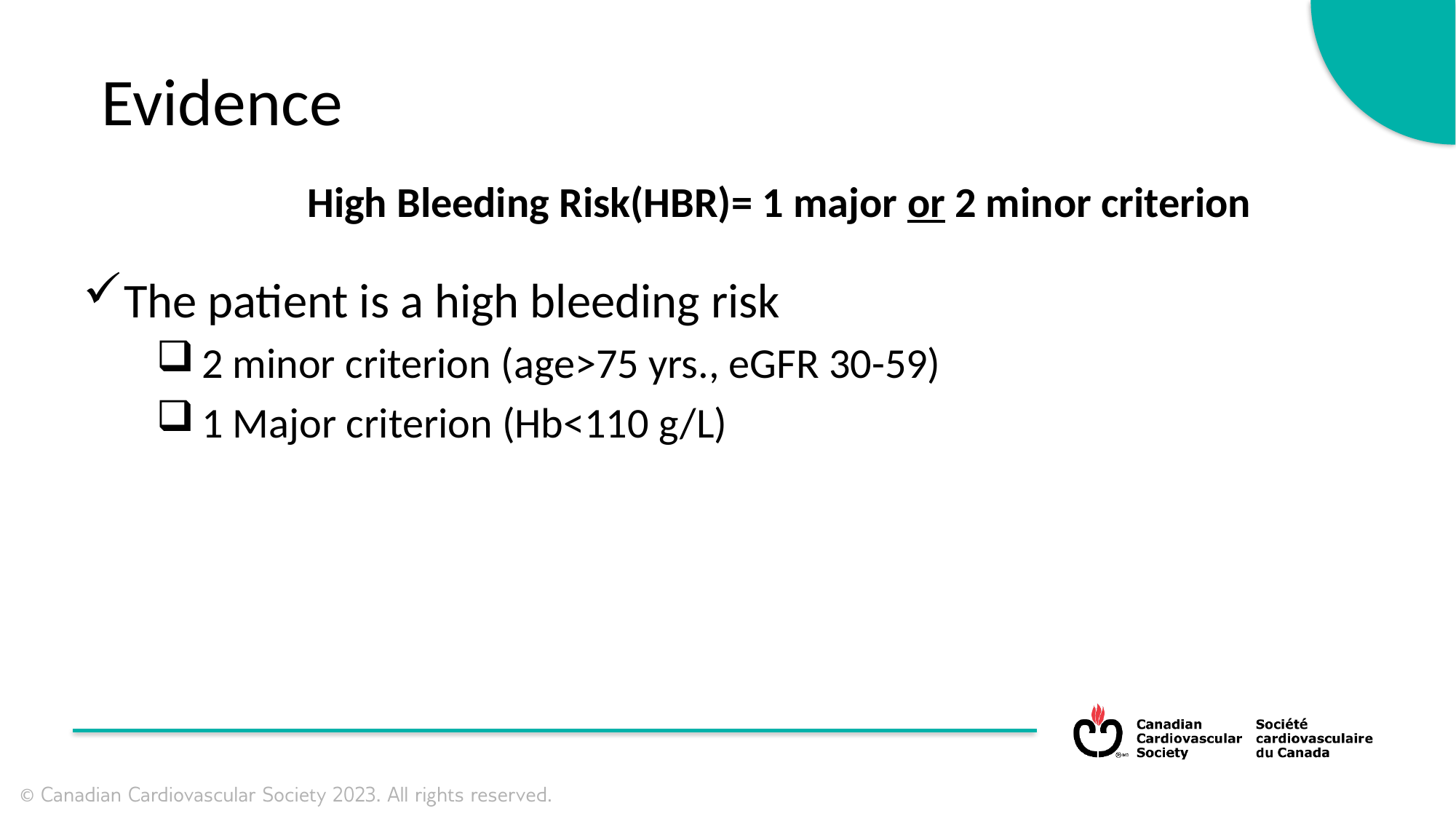

Evidence
High Bleeding Risk(HBR)= 1 major or 2 minor criterion
The patient is a high bleeding risk
2 minor criterion (age>75 yrs., eGFR 30-59)
1 Major criterion (Hb<110 g/L)

© Canadian Cardiovascular Society 2023. All rights reserved.